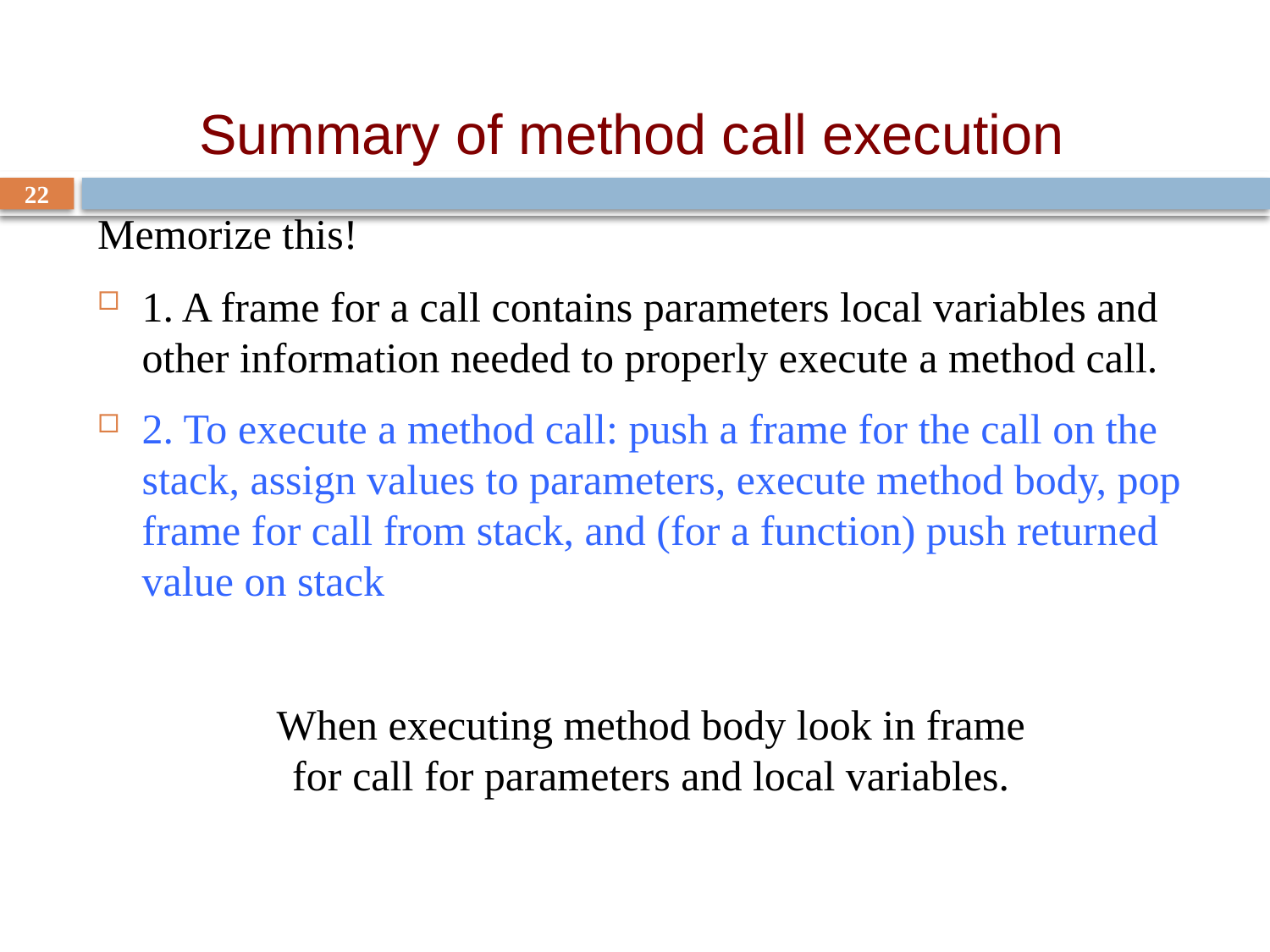

# Summary of method call execution
22
Memorize this!
1. A frame for a call contains parameters local variables and other information needed to properly execute a method call.
2. To execute a method call: push a frame for the call on the stack, assign values to parameters, execute method body, pop frame for call from stack, and (for a function) push returned value on stack

When executing method body look in frame
for call for parameters and local variables.